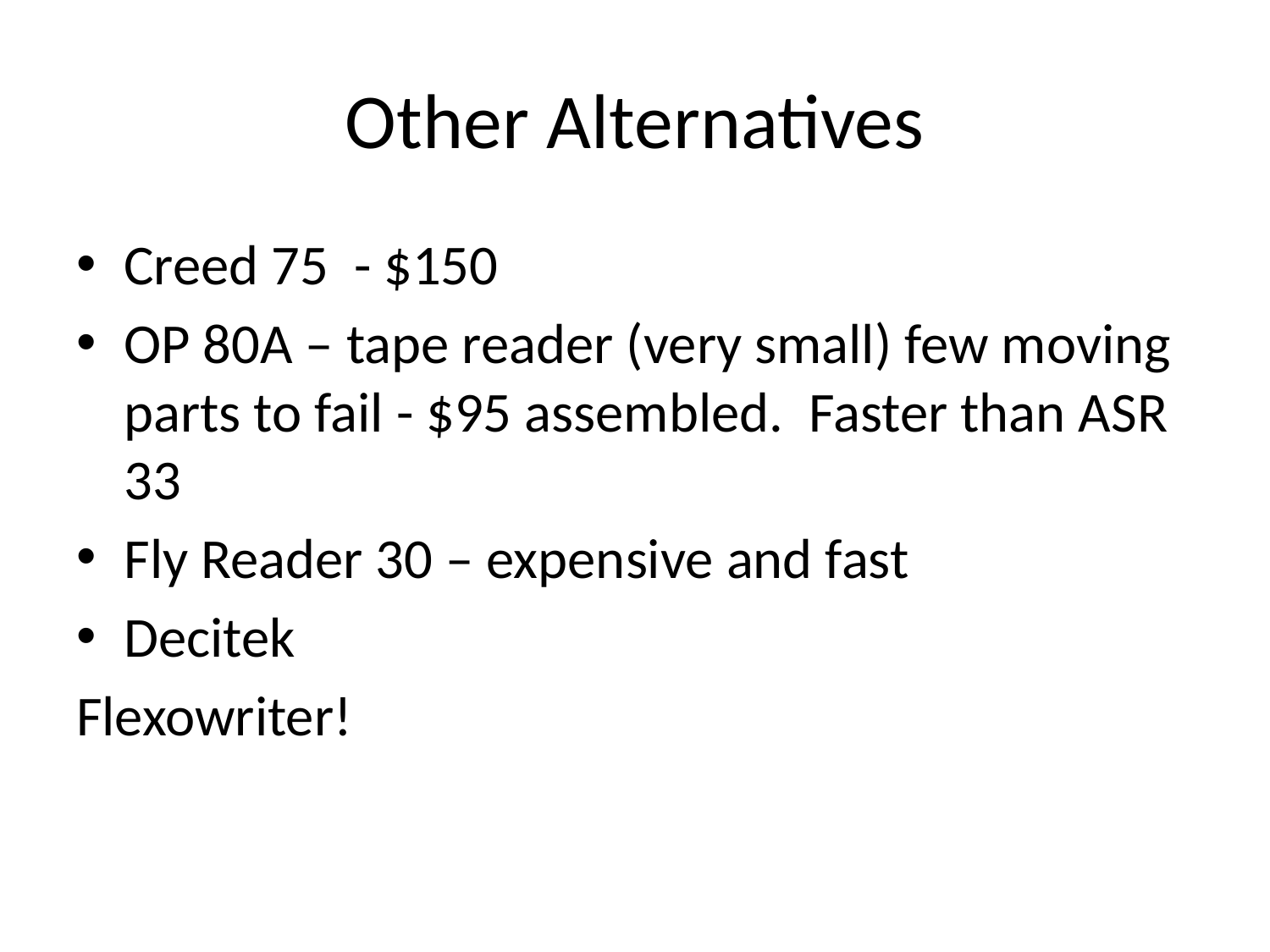

# Other Alternatives
Creed 75  - $150
OP 80A – tape reader (very small) few moving parts to fail - $95 assembled.  Faster than ASR 33
Fly Reader 30 – expensive and fast
Decitek
Flexowriter!